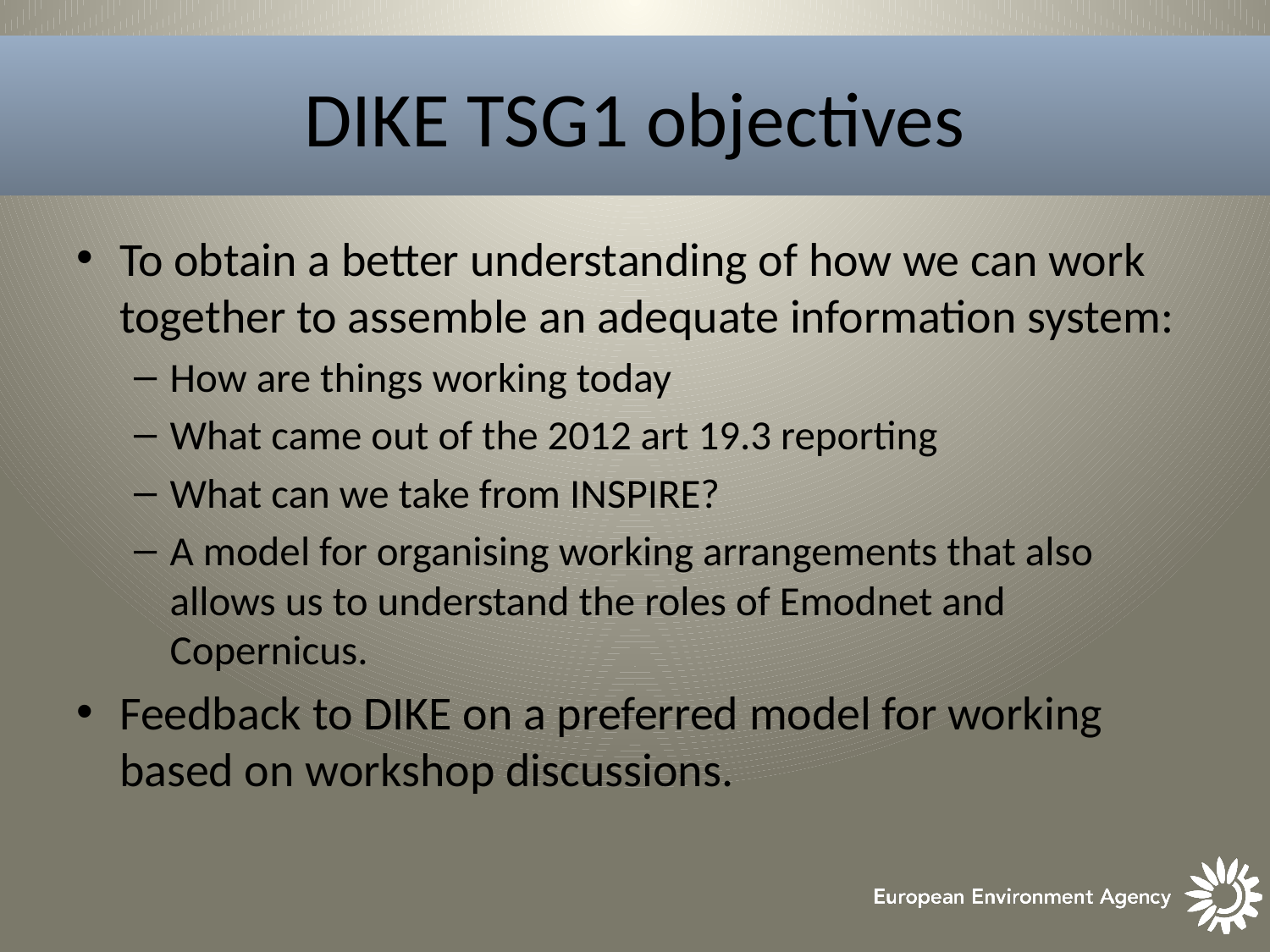

# DIKE TSG1 objectives
To obtain a better understanding of how we can work together to assemble an adequate information system:
How are things working today
What came out of the 2012 art 19.3 reporting
What can we take from INSPIRE?
A model for organising working arrangements that also allows us to understand the roles of Emodnet and Copernicus.
Feedback to DIKE on a preferred model for working based on workshop discussions.